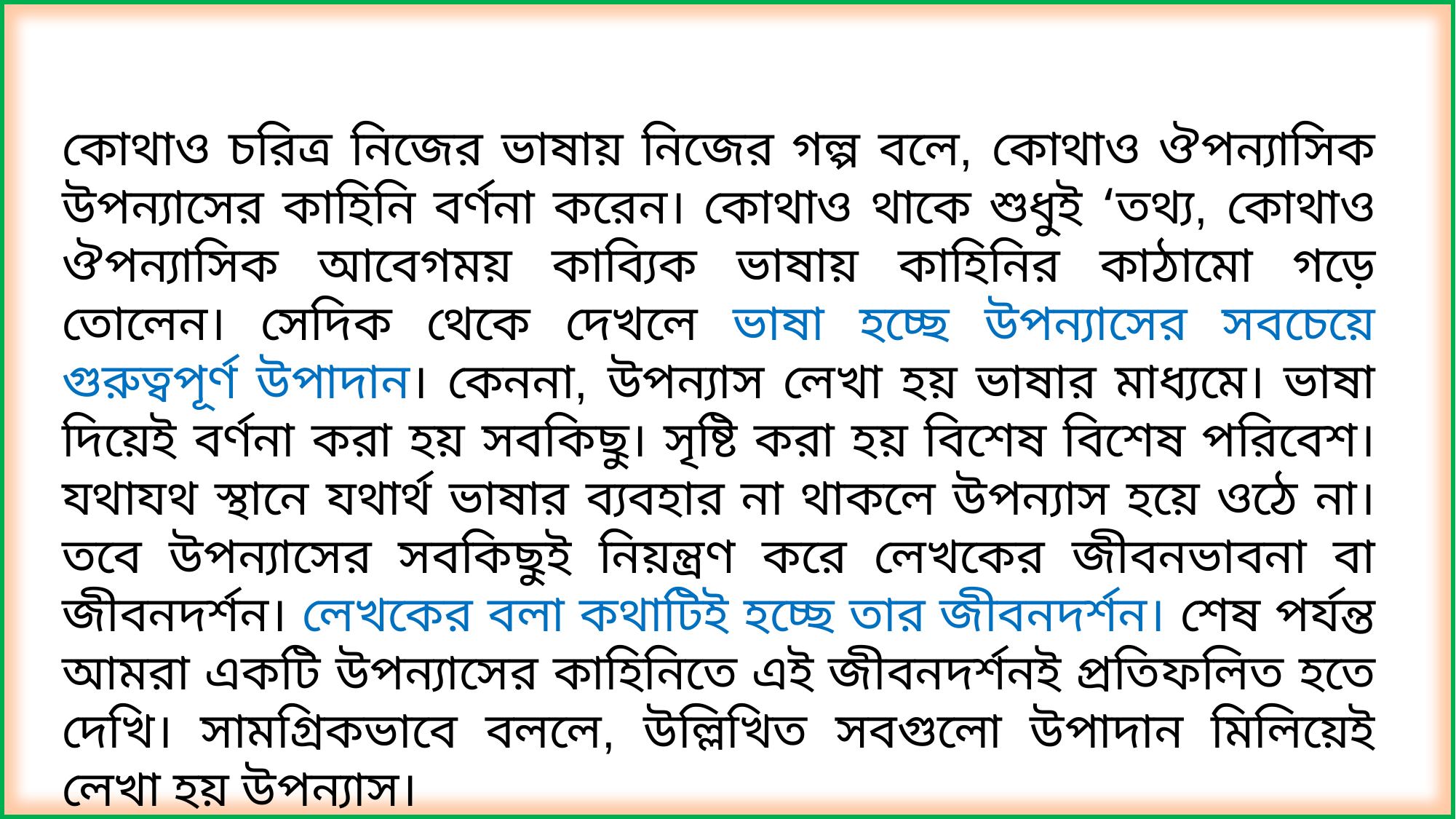

কোথাও চরিত্র নিজের ভাষায় নিজের গল্প বলে, কোথাও ঔপন্যাসিক উপন্যাসের কাহিনি বর্ণনা করেন। কোথাও থাকে শুধুই ‘তথ্য, কোথাও ঔপন্যাসিক আবেগময় কাব্যিক ভাষায় কাহিনির কাঠামো গড়ে তোলেন। সেদিক থেকে দেখলে ভাষা হচ্ছে উপন্যাসের সবচেয়ে গুরুত্বপূর্ণ উপাদান। কেননা, উপন্যাস লেখা হয় ভাষার মাধ্যমে। ভাষা দিয়েই বর্ণনা করা হয় সবকিছু। সৃষ্টি করা হয় বিশেষ বিশেষ পরিবেশ। যথাযথ স্থানে যথার্থ ভাষার ব্যবহার না থাকলে উপন্যাস হয়ে ওঠে না। তবে উপন্যাসের সবকিছুই নিয়ন্ত্রণ করে লেখকের জীবনভাবনা বা জীবনদর্শন। লেখকের বলা কথাটিই হচ্ছে তার জীবনদর্শন। শেষ পর্যন্ত আমরা একটি উপন্যাসের কাহিনিতে এই জীবনদর্শনই প্রতিফলিত হতে দেখি। সামগ্রিকভাবে বললে, উল্লিখিত সবগুলো উপাদান মিলিয়েই লেখা হয় উপন্যাস।